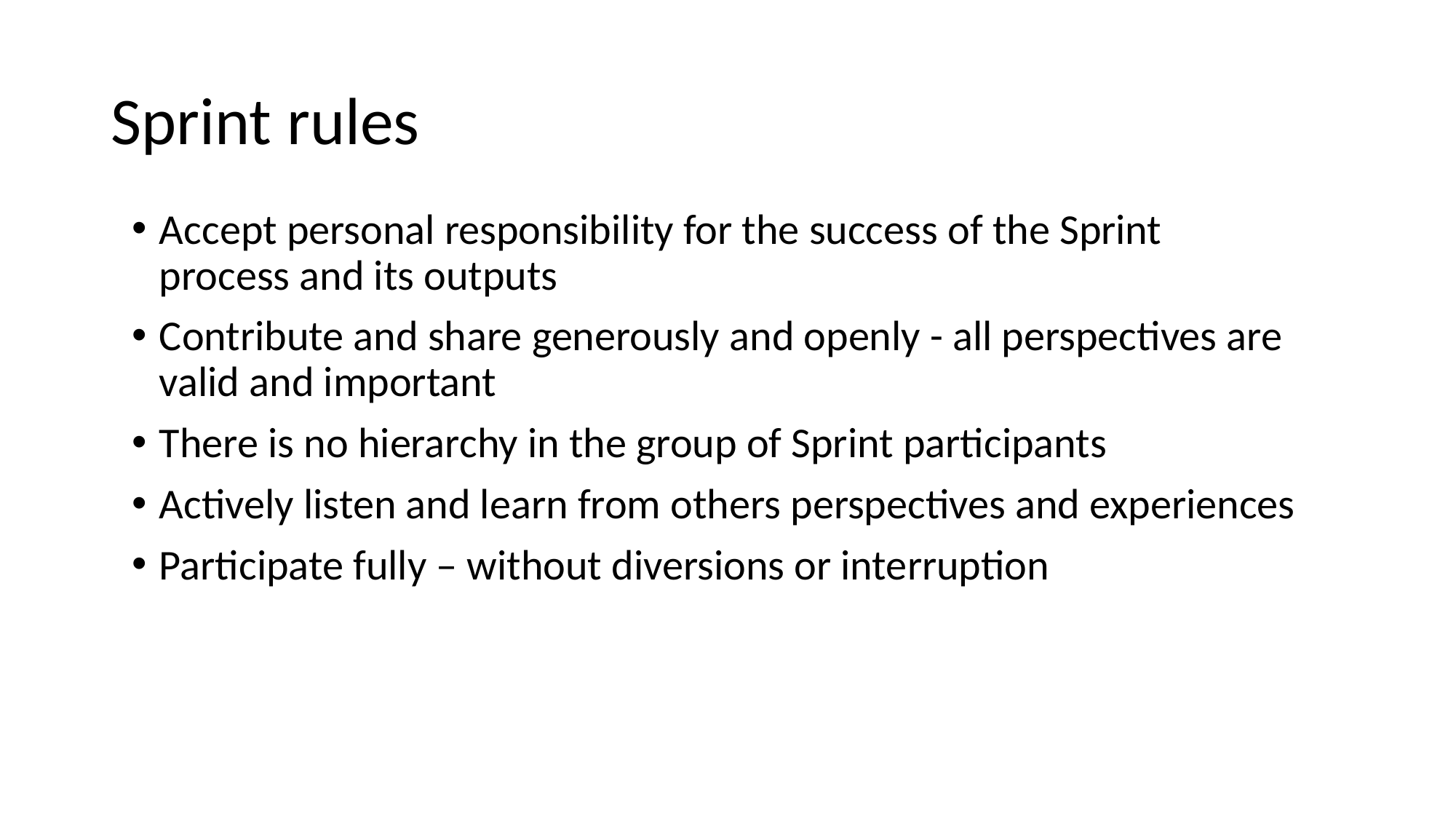

# Sprint rules
Accept personal responsibility for the success of the Sprint process and its outputs
Contribute and share generously and openly - all perspectives are valid and important
There is no hierarchy in the group of Sprint participants
Actively listen and learn from others perspectives and experiences
Participate fully – without diversions or interruption